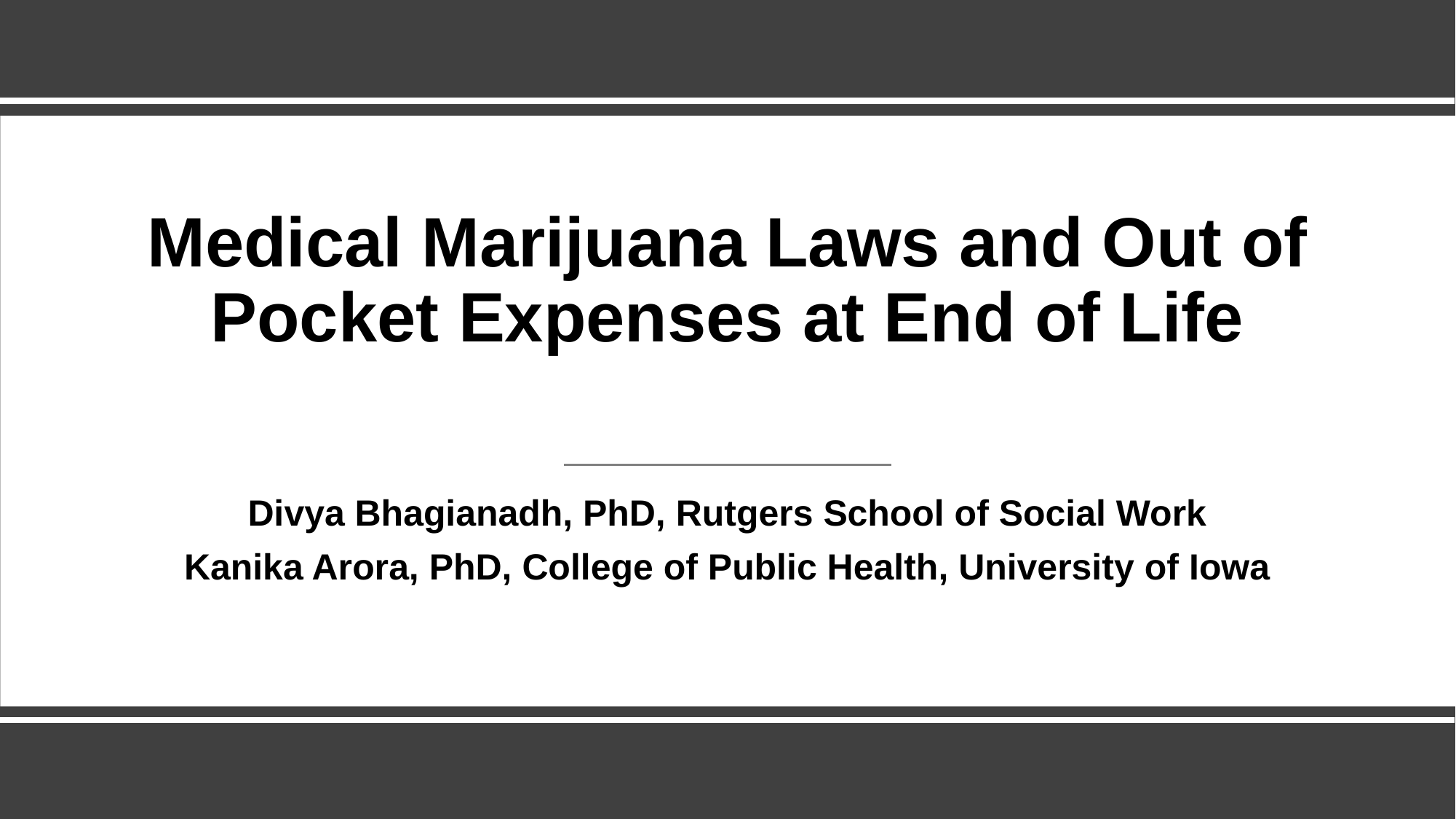

# Medical Marijuana Laws and Out of Pocket Expenses at End of Life
Divya Bhagianadh, PhD, Rutgers School of Social Work
Kanika Arora, PhD, College of Public Health, University of Iowa